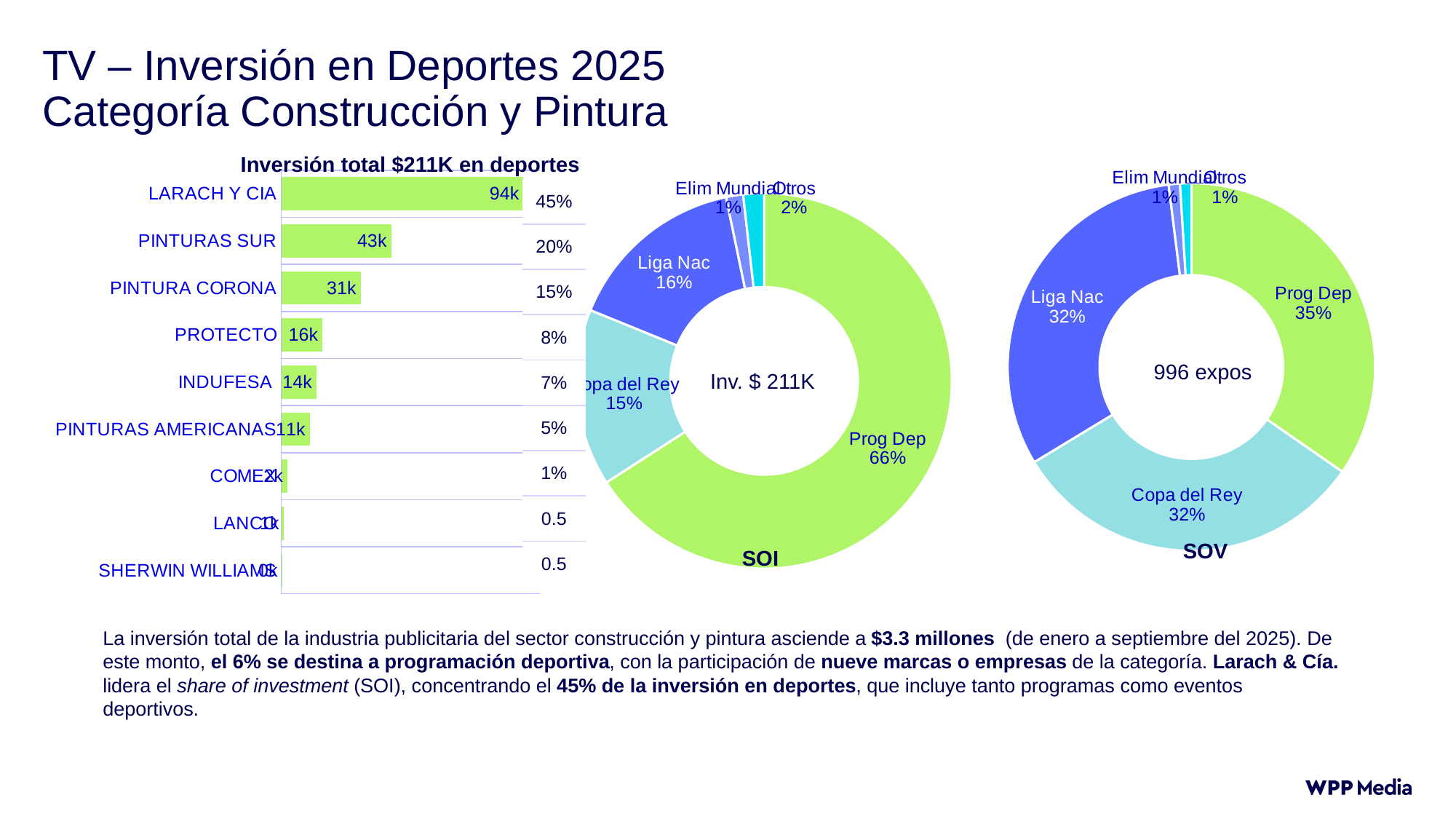

# TV – Inversión en Deportes 2025 Categoría Construcción y Pintura
Inversión total $211K en deportes

### Chart

| Category | Inversión |
|---|---|
| LARACH Y CIA | 93789.40848296296 |
| PINTURAS SUR | 42542.87255422754 |
| PINTURA CORONA | 30744.958251685995 |
| PROTECTO | 15965.389733737666 |
| INDUFESA  | 13619.018853838836 |
| PINTURAS AMERICANAS | 11010.092436582998 |
| COMEX | 2362.0049041413004 |
| LANCO | 825.4582180137139 |
| SHERWIN WILLIAMS | 329.0794878197722 |

### Chart

| Category | Ventas |
|---|---|
| Prog Dep | 35.0 |
| Copa del Rey | 32.0 |
| Liga Nac | 32.0 |
| Elim Mundial | 1.0 |
| Otros | 1.0 |
| 45% |
| --- |
| 20% |
| 15% |
| 8% |
| 7% |
| 5% |
| 1% |
| 0.5 |
| 0.5 |

### Chart

| Category | Ventas |
|---|---|
| Prog Dep | 139166.0 |
| Copa del Rey | 32216.0 |
| Liga Nac | 32918.0 |
| Elim Mundial | 3100.0 |
| Otros | 3786.0 |
996 expos
Inv. $ 211K
SOV
SOI
La inversión total de la industria publicitaria del sector construcción y pintura asciende a $3.3 millones  (de enero a septiembre del 2025). De este monto, el 6% se destina a programación deportiva, con la participación de nueve marcas o empresas de la categoría. Larach & Cía. lidera el share of investment (SOI), concentrando el 45% de la inversión en deportes, que incluye tanto programas como eventos deportivos.